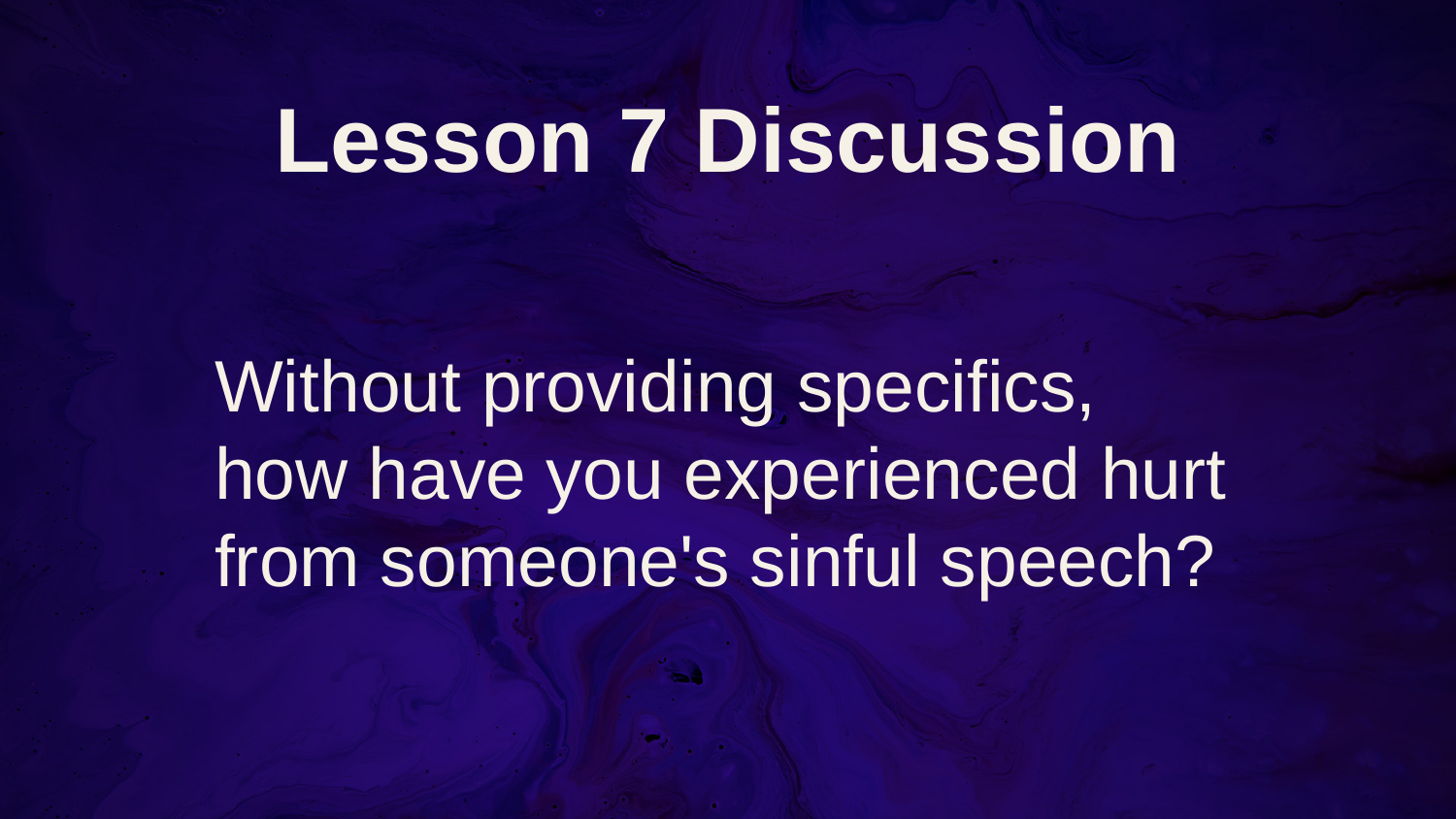

# Lesson 7 Discussion
Without providing specifics, how have you experienced hurt from someone's sinful speech?